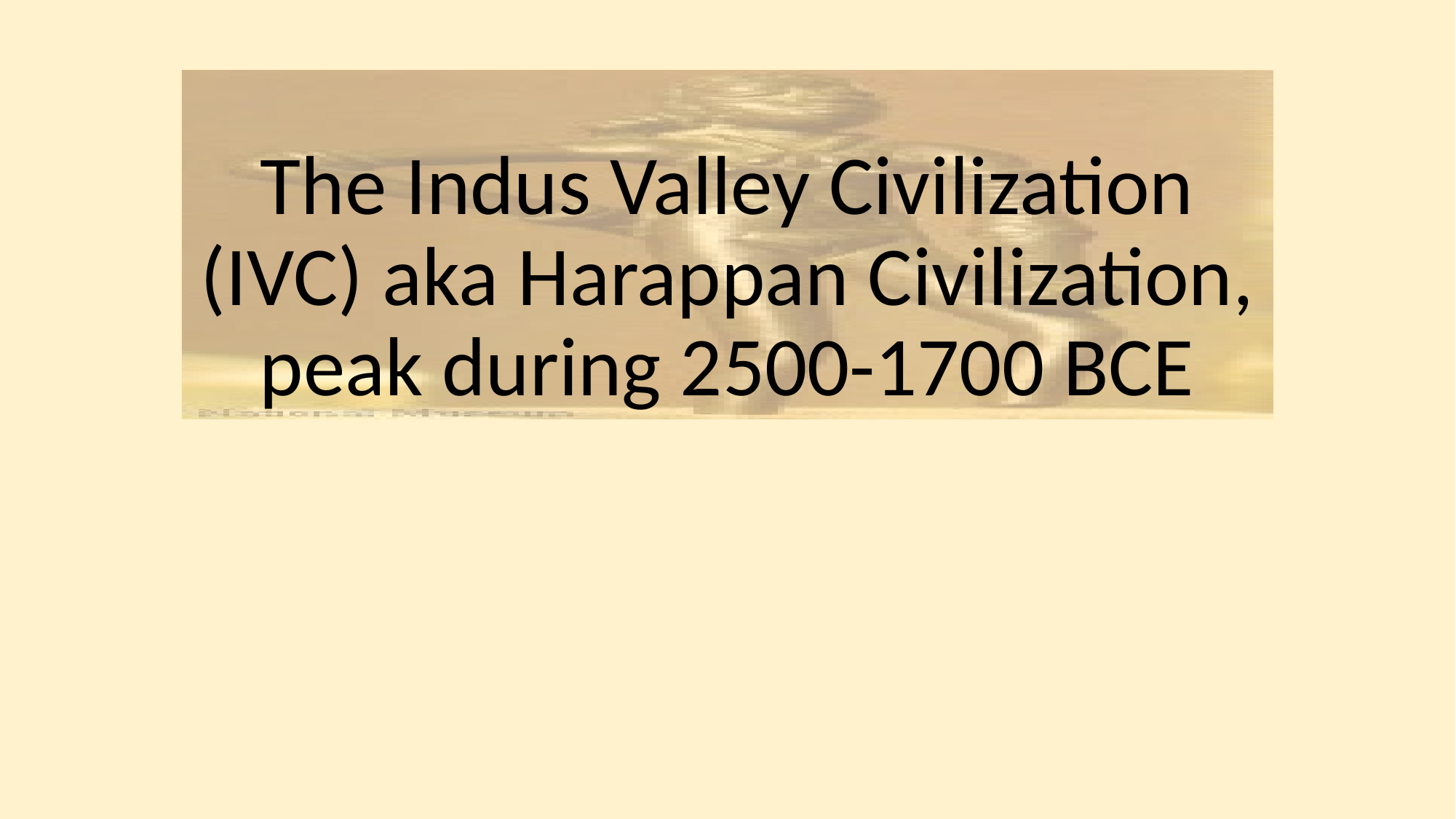

# The Indus Valley Civilization (IVC) aka Harappan Civilization, peak during 2500-1700 BCE